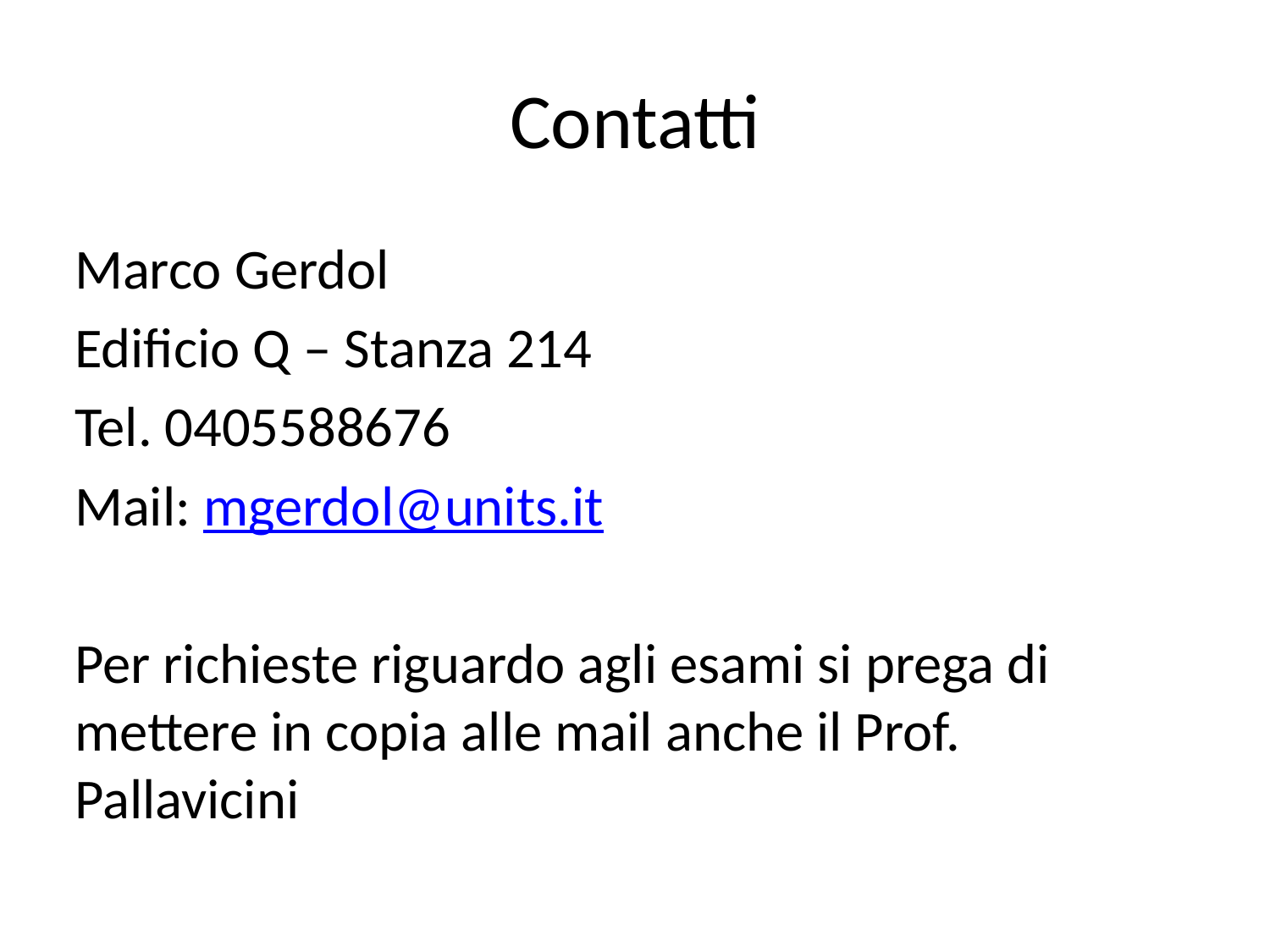

# Contatti
Marco Gerdol
Edificio Q – Stanza 214
Tel. 0405588676
Mail: mgerdol@units.it

Per richieste riguardo agli esami si prega di mettere in copia alle mail anche il Prof. Pallavicini